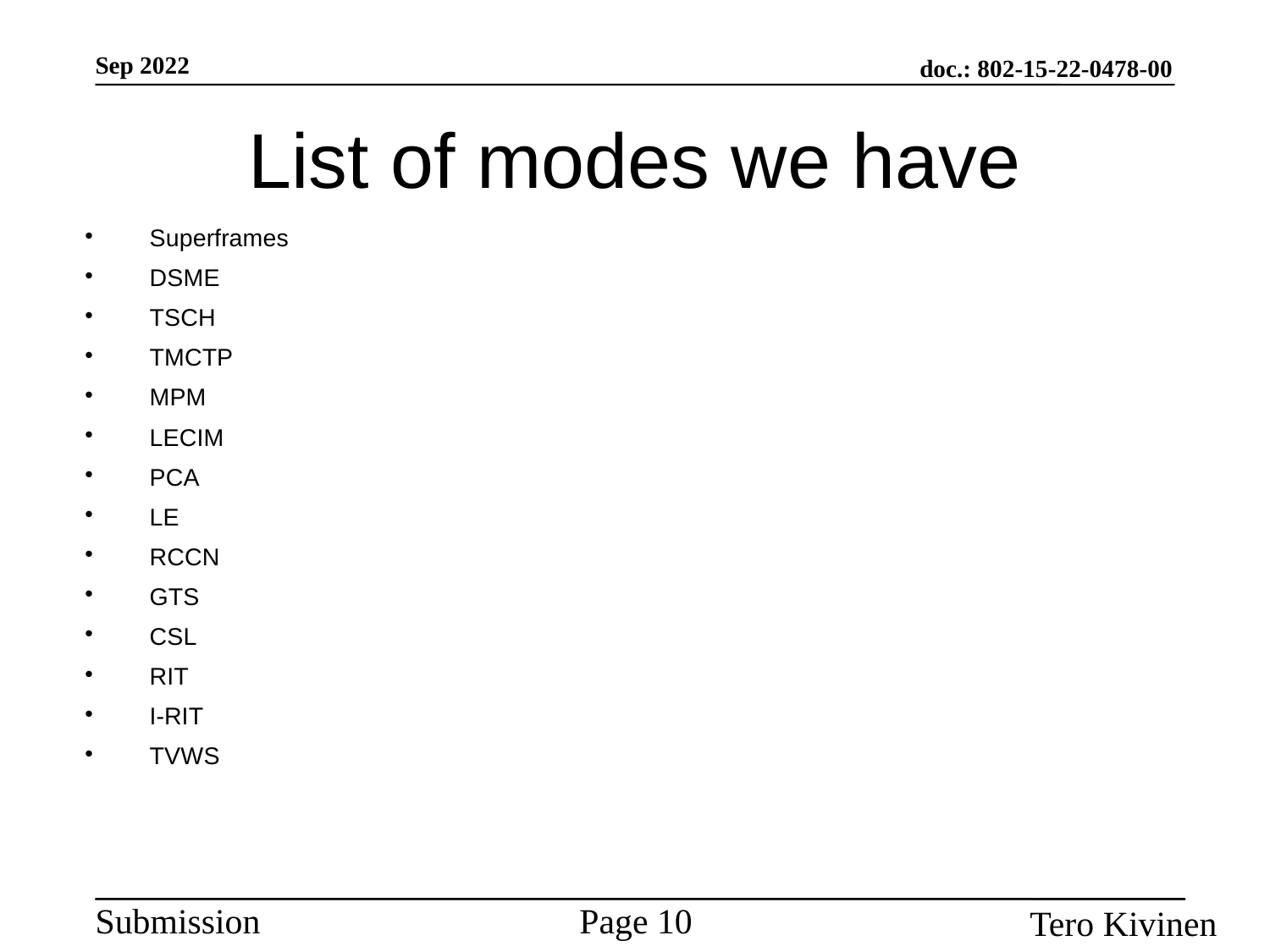

List of modes we have
Superframes
DSME
TSCH
TMCTP
MPM
LECIM
PCA
LE
RCCN
GTS
CSL
RIT
I-RIT
TVWS